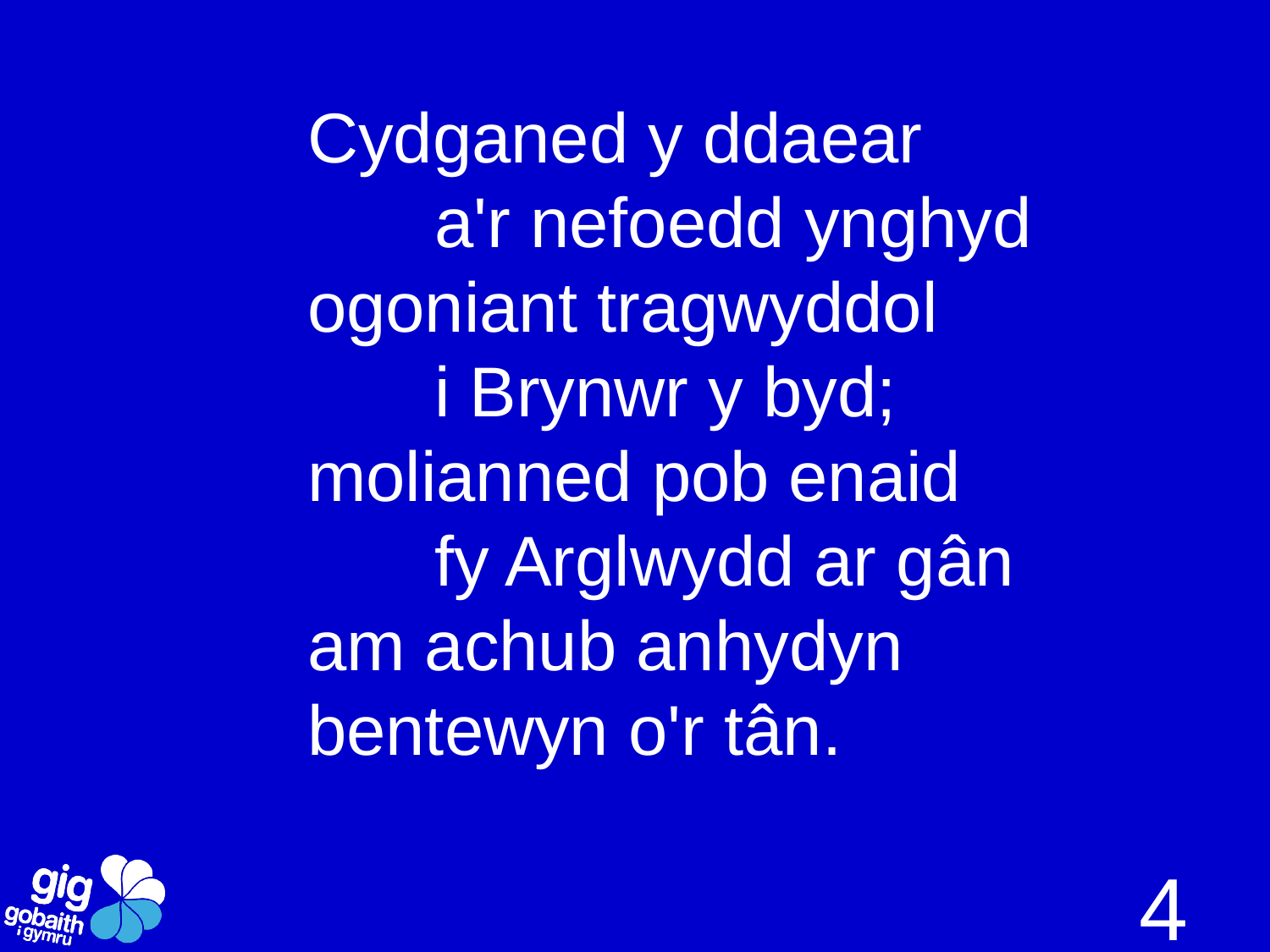

Cydganed y ddaear
	a'r nefoedd ynghyd
ogoniant tragwyddol
	i Brynwr y byd;
molianned pob enaid
	fy Arglwydd ar gân
am achub anhydyn 	bentewyn o'r tân.
4